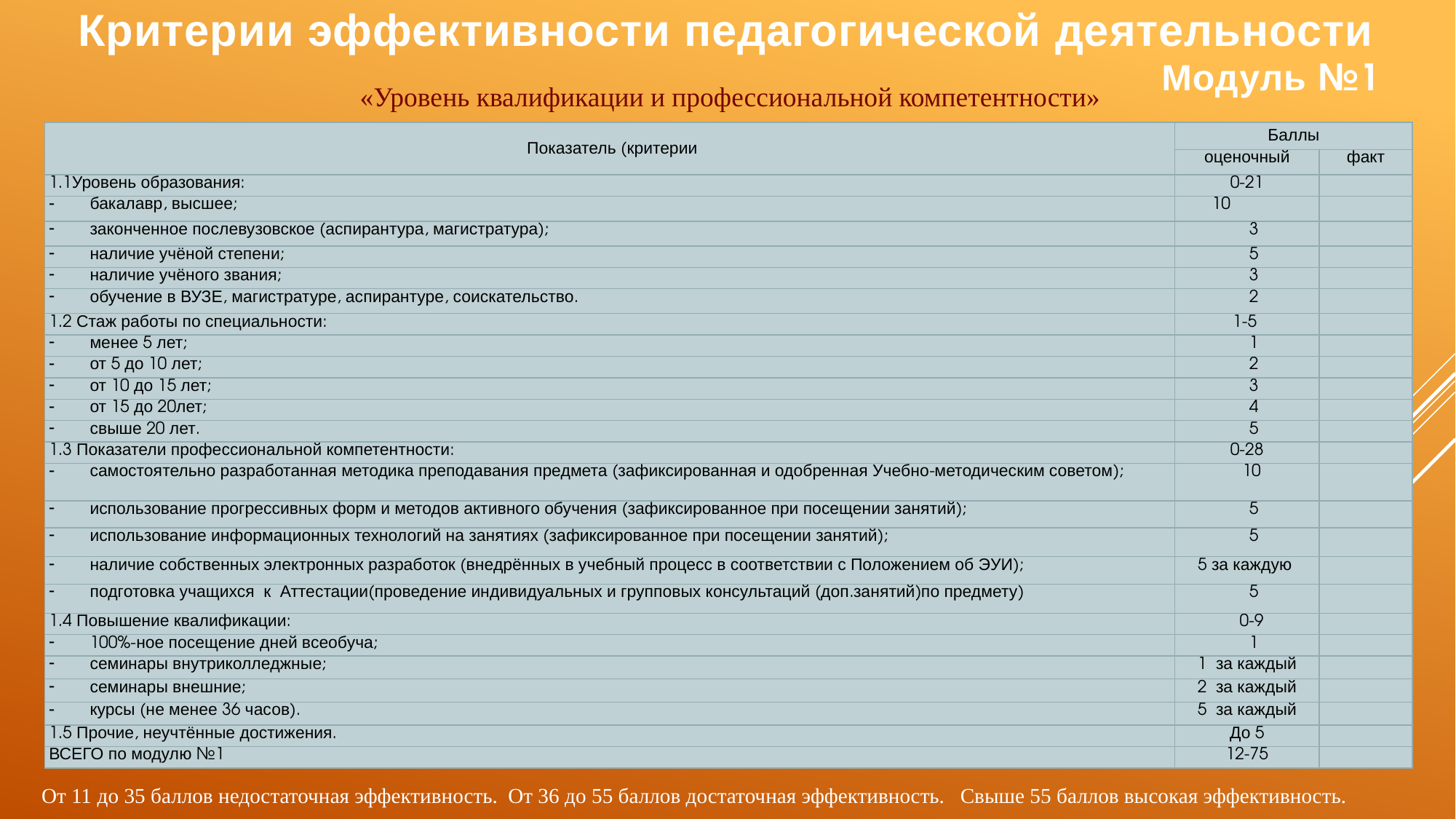

# Критерии эффективности педагогической деятельности
Модуль №1
«Уровень квалификации и профессиональной компетентности»
| Показатель (критерии | Баллы |  |
| --- | --- | --- |
|  | оценочный | факт |
| 1.1Уровень образования: | 0-21 |  |
| бакалавр, высшее; | 10 |  |
| законченное послевузовское (аспирантура, магистратура); | 3 |  |
| наличие учёной степени; | 5 |  |
| наличие учёного звания; | 3 |  |
| обучение в ВУЗЕ, магистратуре, аспирантуре, соискательство. | 2 |  |
| 1.2 Стаж работы по специальности: | 1-5 |  |
| менее 5 лет; | 1 |  |
| от 5 до 10 лет; | 2 |  |
| от 10 до 15 лет; | 3 |  |
| от 15 до 20лет; | 4 |  |
| свыше 20 лет. | 5 |  |
| 1.3 Показатели профессиональной компетентности: | 0-28 |  |
| самостоятельно разработанная методика преподавания предмета (зафиксированная и одобренная Учебно-методическим советом); | 10 |  |
| использование прогрессивных форм и методов активного обучения (зафиксированное при посещении занятий); | 5 |  |
| использование информационных технологий на занятиях (зафиксированное при посещении занятий); | 5 |  |
| наличие собственных электронных разработок (внедрённых в учебный процесс в соответствии с Положением об ЭУИ); | 5 за каждую |  |
| подготовка учащихся к Аттестации(проведение индивидуальных и групповых консультаций (доп.занятий)по предмету) | 5 |  |
| 1.4 Повышение квалификации: | 0-9 |  |
| 100%-ное посещение дней всеобуча; | 1 |  |
| семинары внутриколледжные; | 1 за каждый |  |
| семинары внешние; | 2 за каждый |  |
| курсы (не менее 36 часов). | 5 за каждый |  |
| 1.5 Прочие, неучтённые достижения. | До 5 |  |
| ВСЕГО по модулю №1 | 12-75 |  |
От 11 до 35 баллов недостаточная эффективность.  От 36 до 55 баллов достаточная эффективность.   Свыше 55 баллов высокая эффективность.